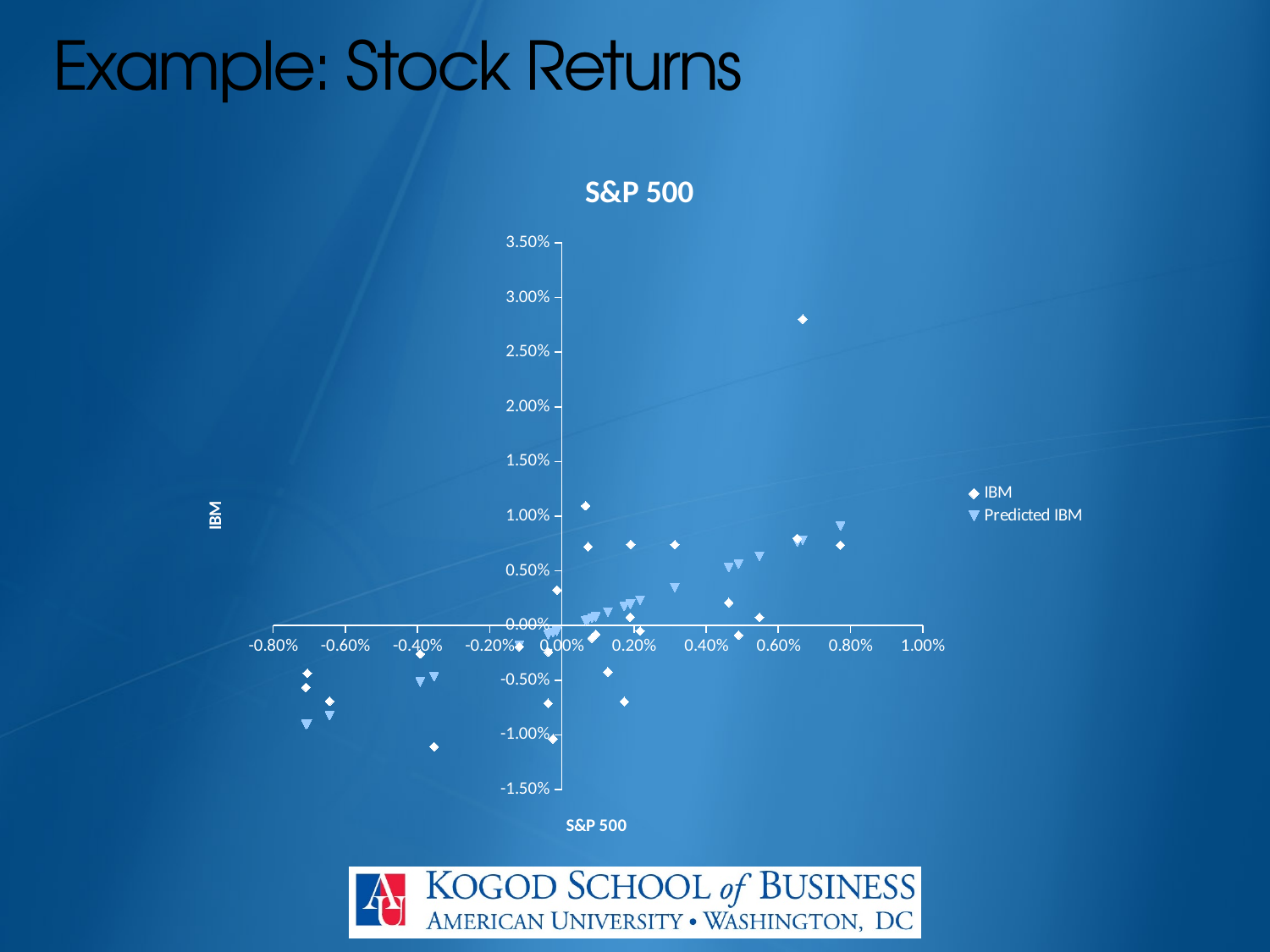

# Example: Stock Returns

### Chart: S&P 500

| Category |  |  |
|---|---|---|